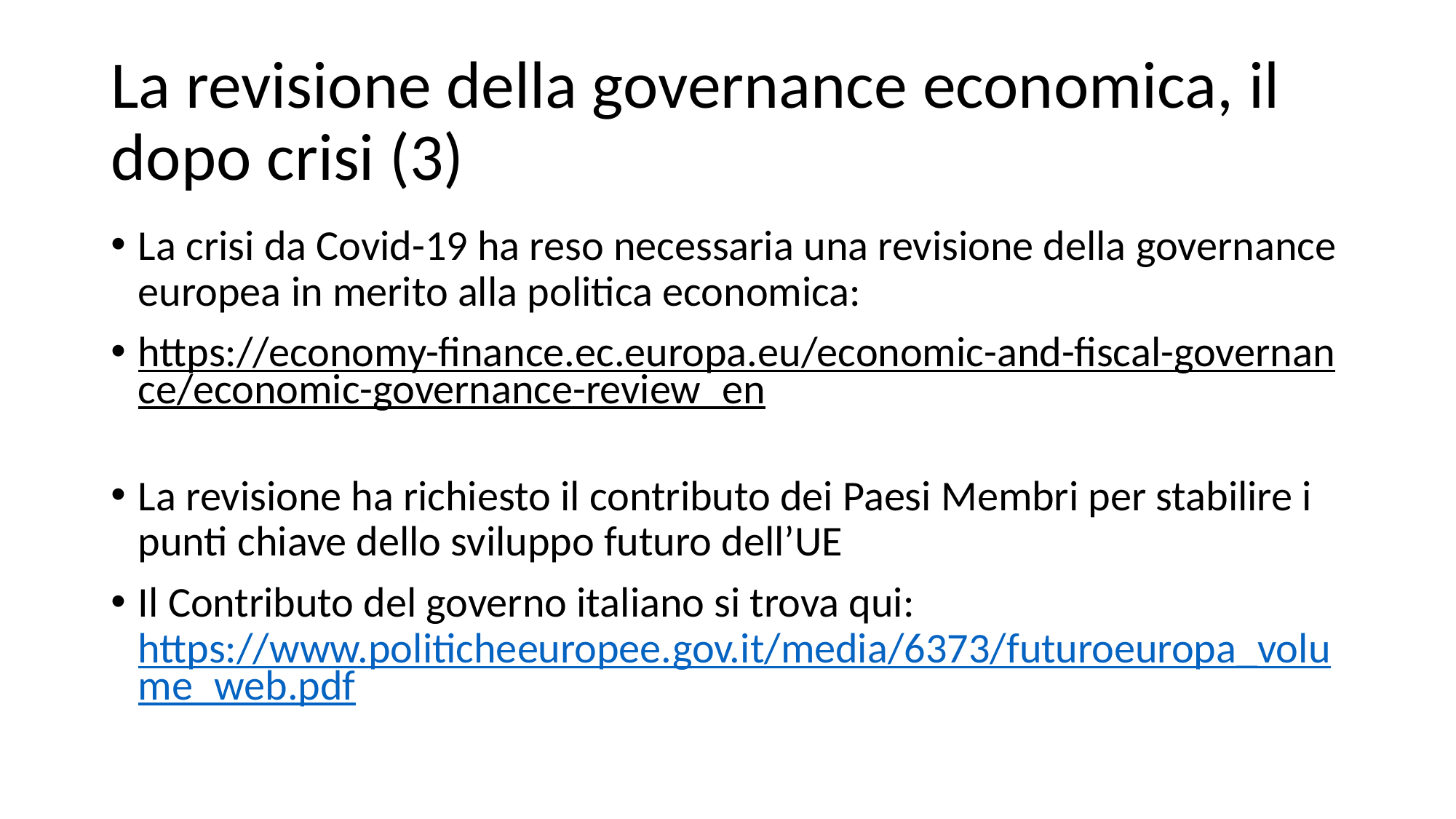

# La revisione della governance economica, il dopo crisi (3)
La crisi da Covid-19 ha reso necessaria una revisione della governance europea in merito alla politica economica:
https://economy-finance.ec.europa.eu/economic-and-fiscal-governance/economic-governance-review_en
La revisione ha richiesto il contributo dei Paesi Membri per stabilire i punti chiave dello sviluppo futuro dell’UE
Il Contributo del governo italiano si trova qui: https://www.politicheeuropee.gov.it/media/6373/futuroeuropa_volume_web.pdf